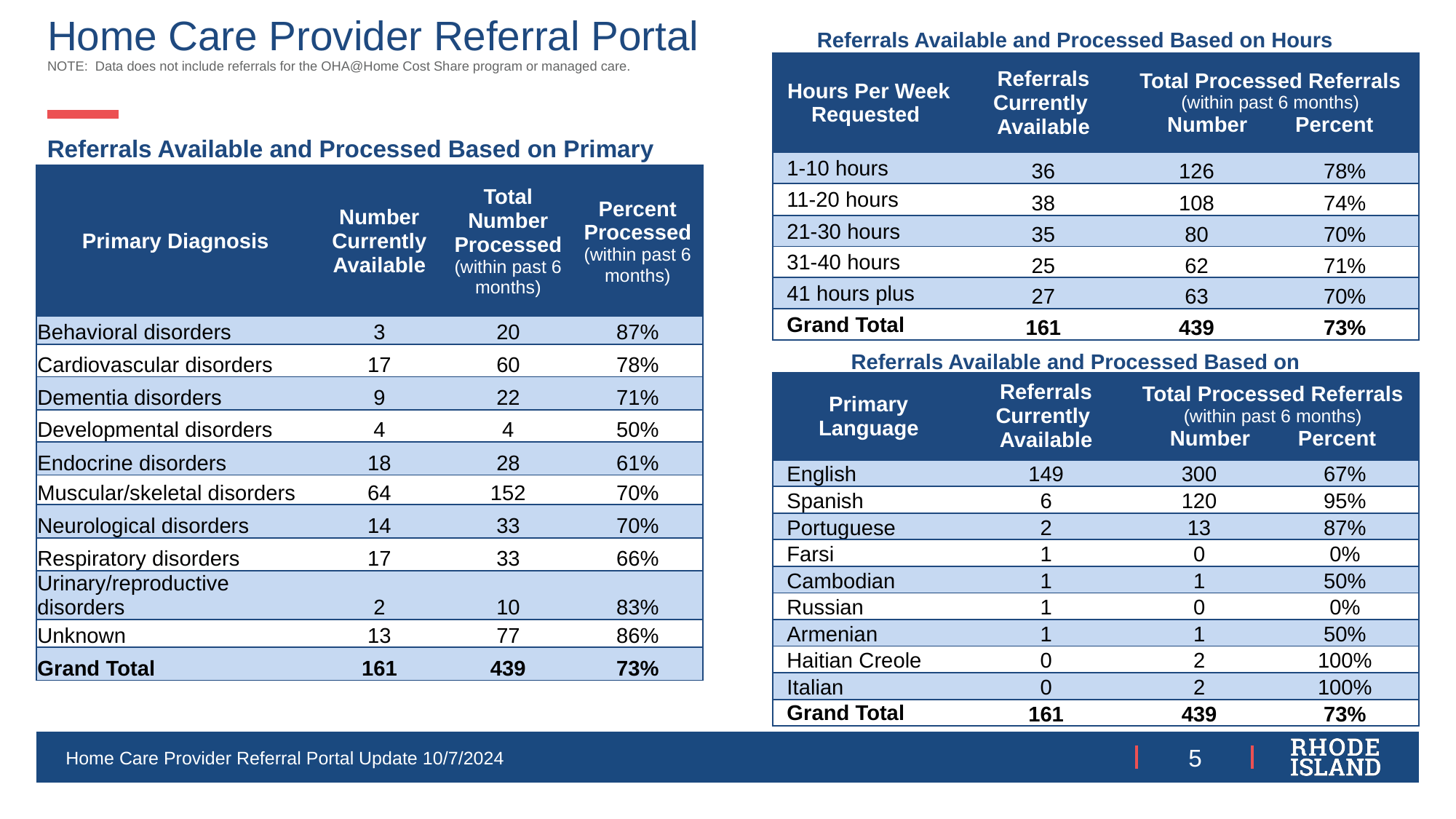

# Home Care Provider Referral Portal NOTE:  Data does not include referrals for the OHA@Home Cost Share program or managed care.
Referrals Available and Processed Based on Hours Requested
| Hours Per Week Requested | Referrals Currently Available | Total Processed Referrals (within past 6 months) Number Percent | Percent Processed |
| --- | --- | --- | --- |
| 1-10 hours | 36 | 126 | 78% |
| 11-20 hours | 38 | 108 | 74% |
| 21-30 hours | 35 | 80 | 70% |
| 31-40 hours | 25 | 62 | 71% |
| 41 hours plus | 27 | 63 | 70% |
| Grand Total | 161 | 439 | 73% |
Referrals Available and Processed Based on Primary Diagnosis
| Primary Diagnosis | Number Currently Available | Total Number Processed (within past 6 months) | Percent Processed (within past 6 months) |
| --- | --- | --- | --- |
| Behavioral disorders | 3 | 20 | 87% |
| Cardiovascular disorders | 17 | 60 | 78% |
| Dementia disorders | 9 | 22 | 71% |
| Developmental disorders | 4 | 4 | 50% |
| Endocrine disorders | 18 | 28 | 61% |
| Muscular/skeletal disorders | 64 | 152 | 70% |
| Neurological disorders | 14 | 33 | 70% |
| Respiratory disorders | 17 | 33 | 66% |
| Urinary/reproductive disorders | 2 | 10 | 83% |
| Unknown | 13 | 77 | 86% |
| Grand Total | 161 | 439 | 73% |
Referrals Available and Processed Based on Consumer Language
| Primary Language | Referrals Currently Available | Total Processed Referrals (within past 6 months) Number Percent | Percent Processed |
| --- | --- | --- | --- |
| English | 149 | 300 | 67% |
| Spanish | 6 | 120 | 95% |
| Portuguese | 2 | 13 | 87% |
| Farsi | 1 | 0 | 0% |
| Cambodian | 1 | 1 | 50% |
| Russian | 1 | 0 | 0% |
| Armenian | 1 | 1 | 50% |
| Haitian Creole | 0 | 2 | 100% |
| Italian | 0 | 2 | 100% |
| Grand Total | 161 | 439 | 73% |
Home Care Provider Referral Portal Update 10/7/2024
5